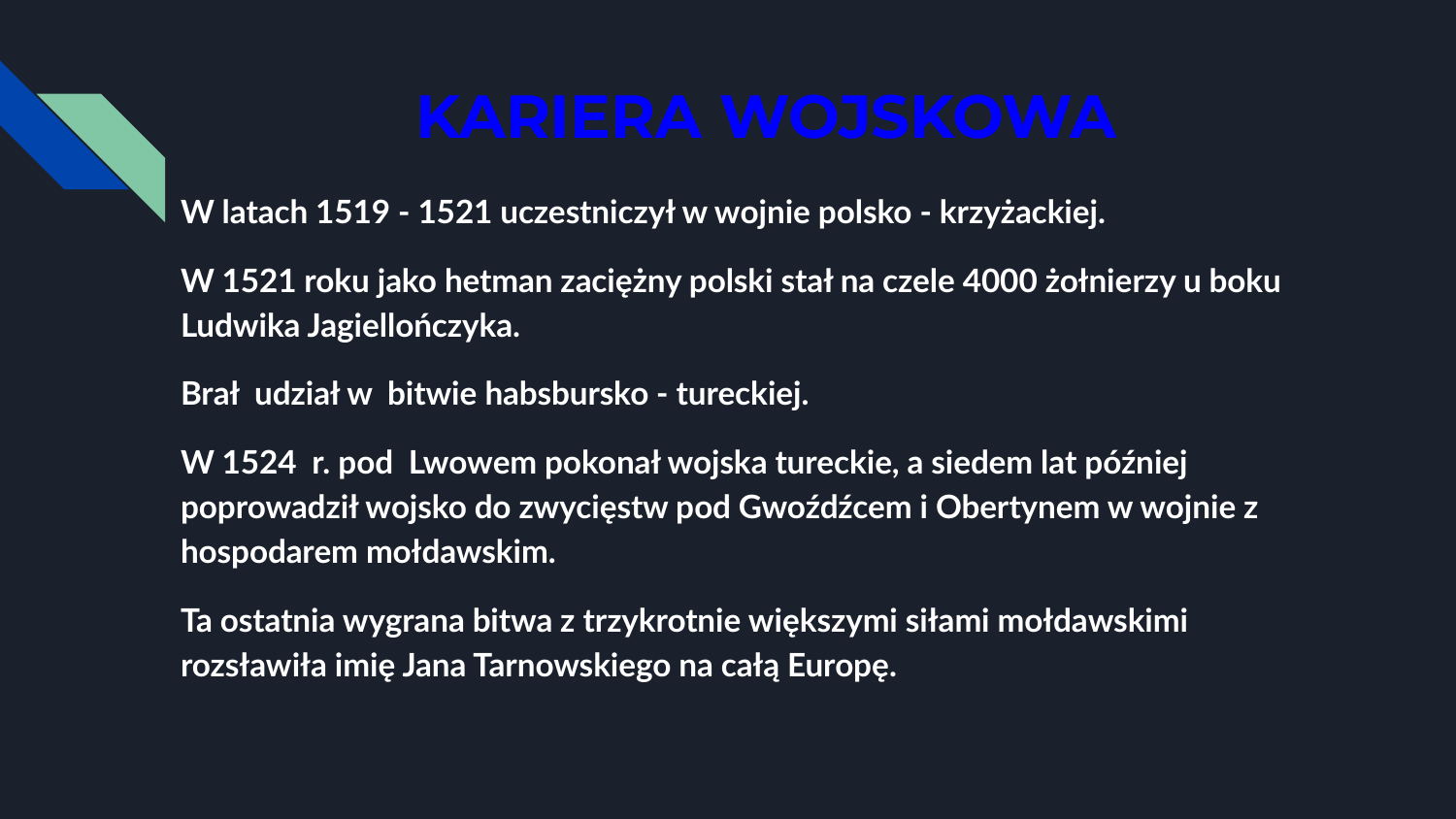

# KARIERA WOJSKOWA
W latach 1519 - 1521 uczestniczył w wojnie polsko - krzyżackiej.
W 1521 roku jako hetman zaciężny polski stał na czele 4000 żołnierzy u boku Ludwika Jagiellończyka.
Brał  udział w  bitwie habsbursko - tureckiej.
W 1524  r. pod  Lwowem pokonał wojska tureckie, a siedem lat później poprowadził wojsko do zwycięstw pod Gwoźdźcem i Obertynem w wojnie z hospodarem mołdawskim.
Ta ostatnia wygrana bitwa z trzykrotnie większymi siłami mołdawskimi rozsławiła imię Jana Tarnowskiego na całą Europę.